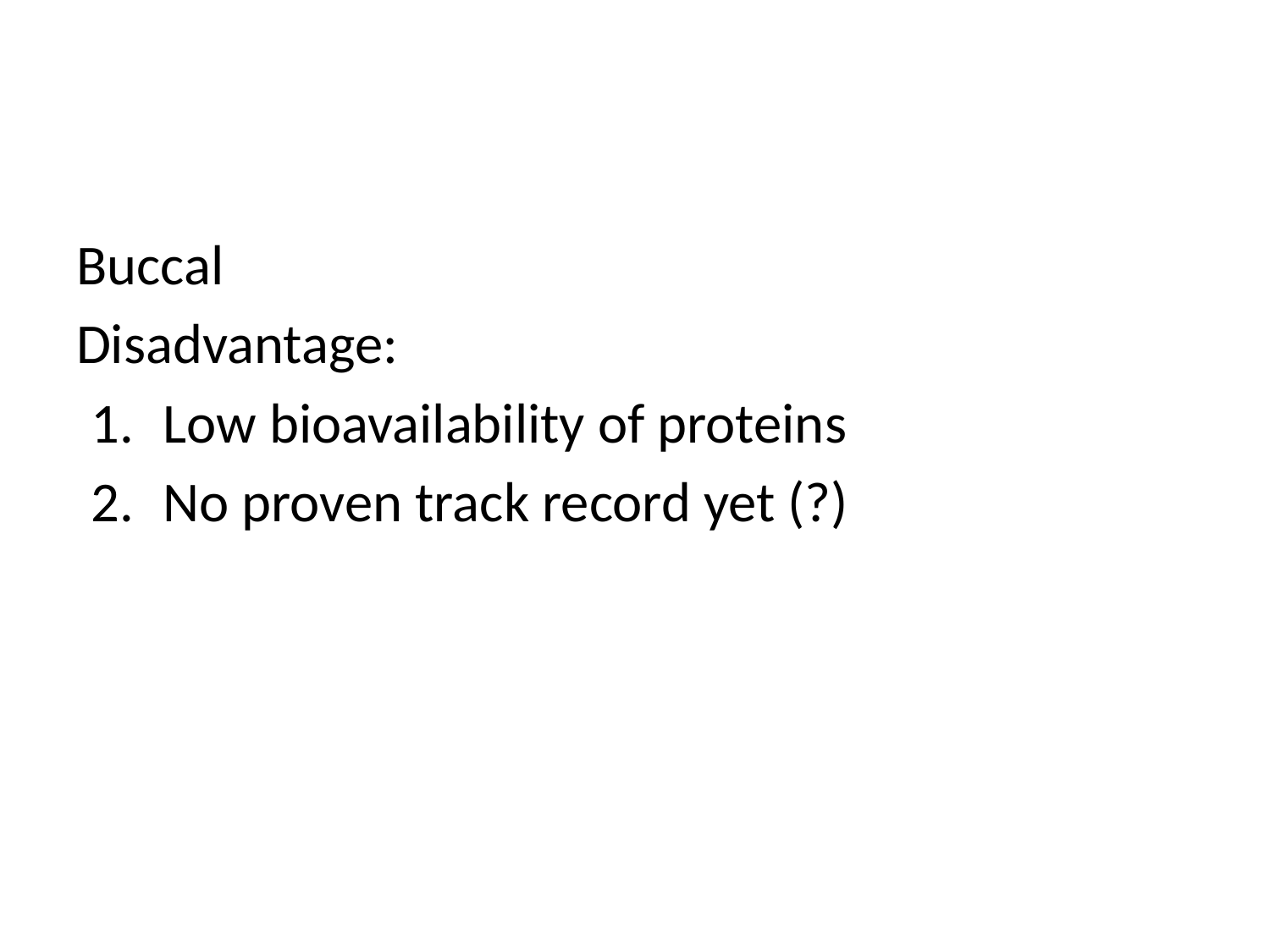

#
Buccal
Disadvantage:
Low bioavailability of proteins
No proven track record yet (?)